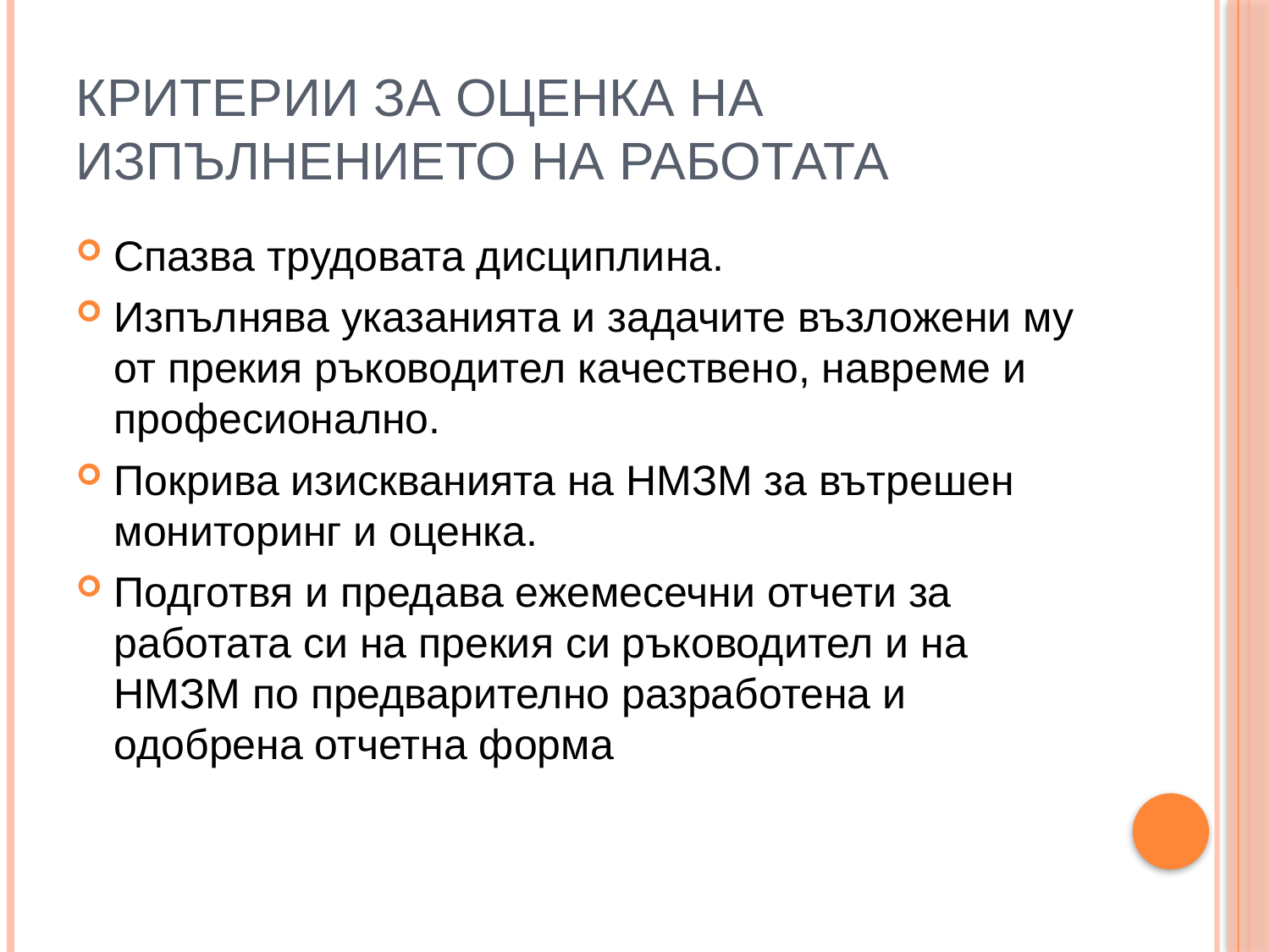

# Критерии за оценка на изпълнението на работата
Спазва трудовата дисциплина.
Изпълнява указанията и задачите възложени му от прекия ръководител качествено, навреме и професионално.
Покрива изискванията на НМЗМ за вътрешен мониторинг и оценка.
Подготвя и предава ежемесечни отчети за работата си на прекия си ръководител и на НМЗМ по предварително разработена и одобрена отчетна форма